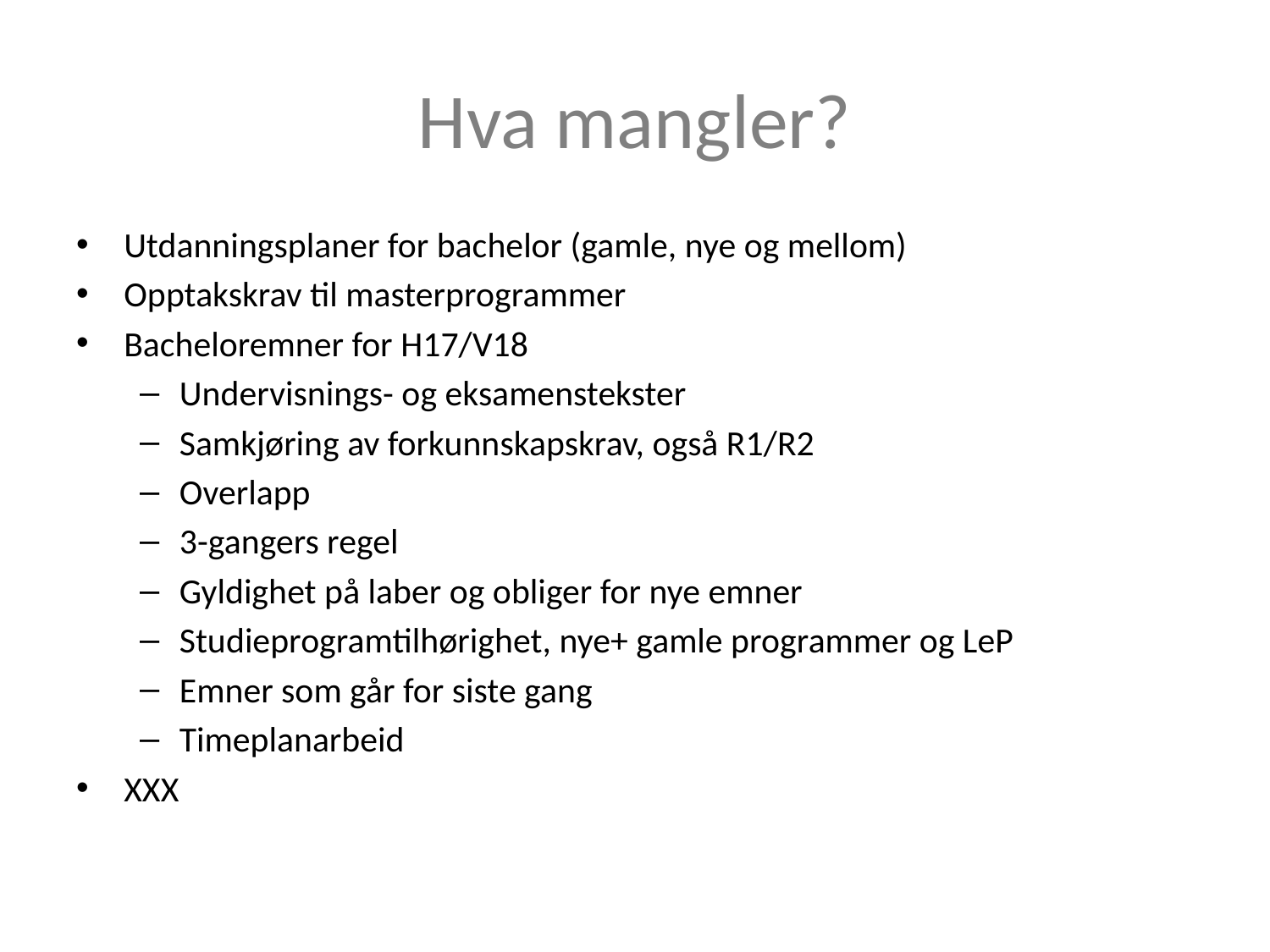

# Hva mangler?
Utdanningsplaner for bachelor (gamle, nye og mellom)
Opptakskrav til masterprogrammer
Bacheloremner for H17/V18
Undervisnings- og eksamenstekster
Samkjøring av forkunnskapskrav, også R1/R2
Overlapp
3-gangers regel
Gyldighet på laber og obliger for nye emner
Studieprogramtilhørighet, nye+ gamle programmer og LeP
Emner som går for siste gang
Timeplanarbeid
XXX